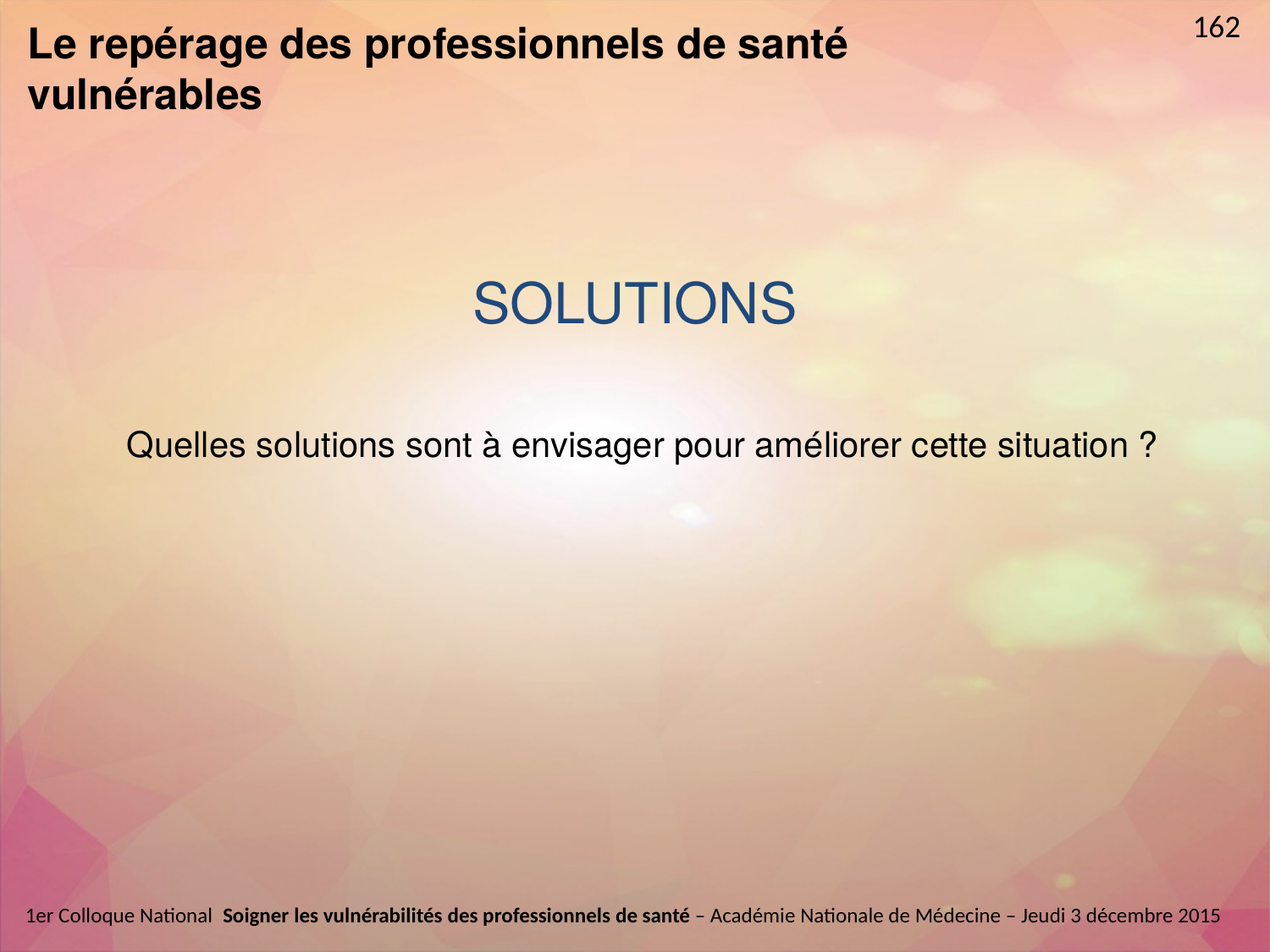

162
# Le repérage des professionnels de santé vulnérables
SOLUTIONS
Quelles solutions sont à envisager pour améliorer cette situation ?
1er Colloque National  Soigner les vulnérabilités des professionnels de santé – Académie Nationale de Médecine – Jeudi 3 décembre 2015